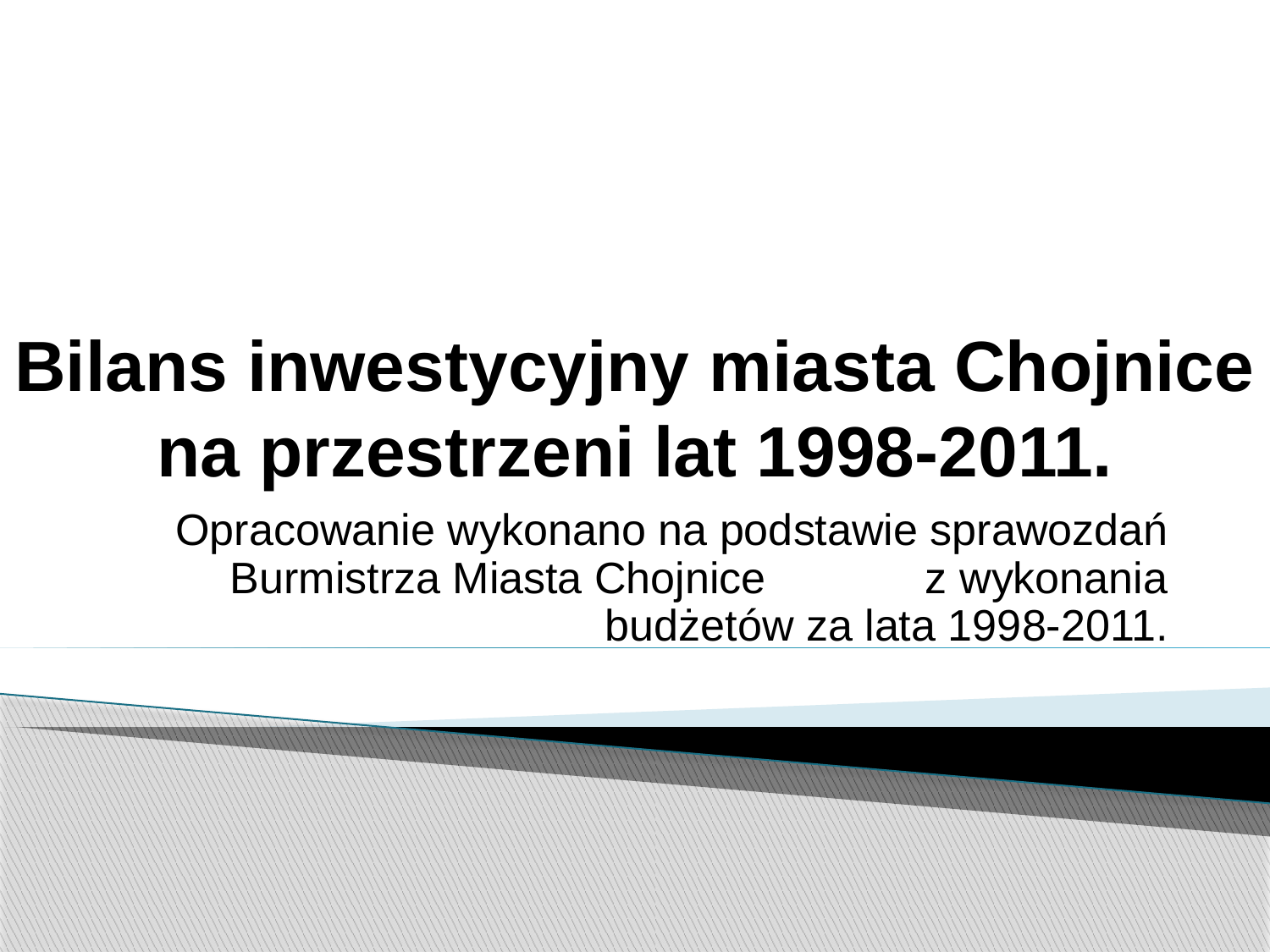

# Bilans inwestycyjny miasta Chojnice na przestrzeni lat 1998-2011.
Opracowanie wykonano na podstawie sprawozdań Burmistrza Miasta Chojnice             z wykonania budżetów za lata 1998-2011.